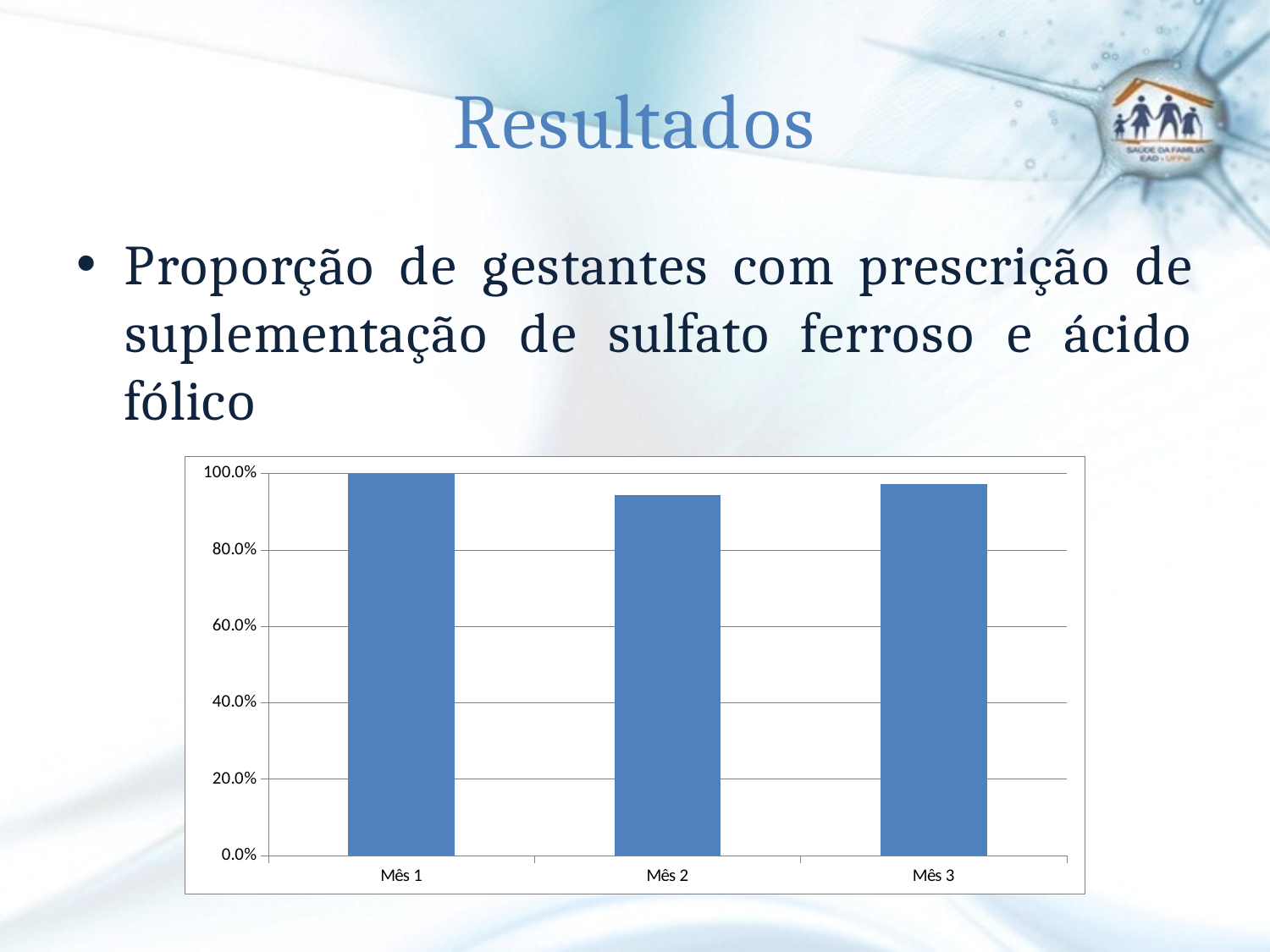

# Resultados
Proporção de gestantes com prescrição de suplementação de sulfato ferroso e ácido fólico

### Chart

| Category | Proporção de gestantes com prescrição de suplementação de sulfato ferroso e ácido fólico |
|---|---|
| Mês 1 | 1.0 |
| Mês 2 | 0.9444444444444444 |
| Mês 3 | 0.9714285714285714 |